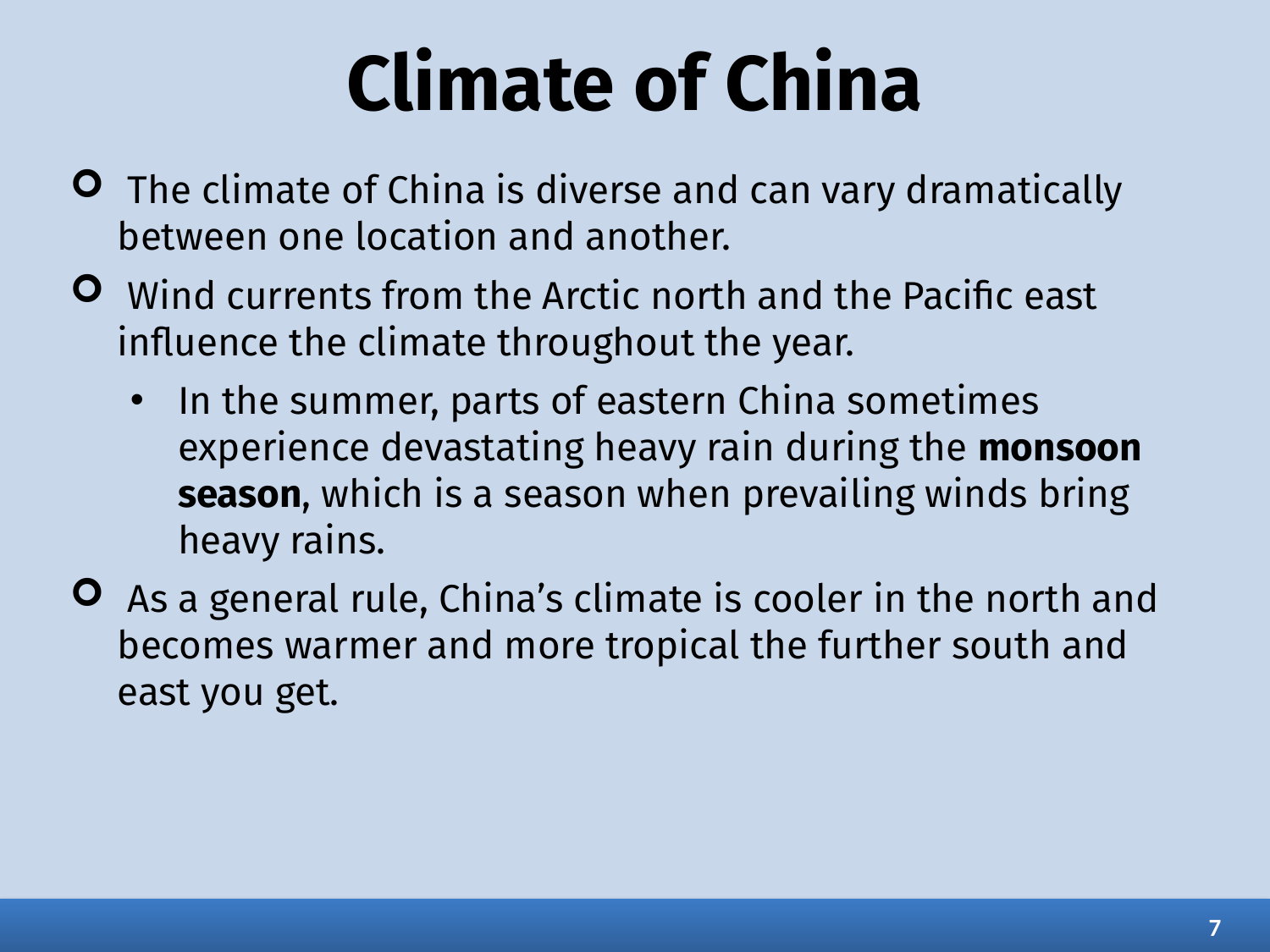

# Climate of China
 The climate of China is diverse and can vary dramatically between one location and another.
 Wind currents from the Arctic north and the Pacific east influence the climate throughout the year.
In the summer, parts of eastern China sometimes experience devastating heavy rain during the monsoon season, which is a season when prevailing winds bring heavy rains.
 As a general rule, China’s climate is cooler in the north and becomes warmer and more tropical the further south and east you get.
7